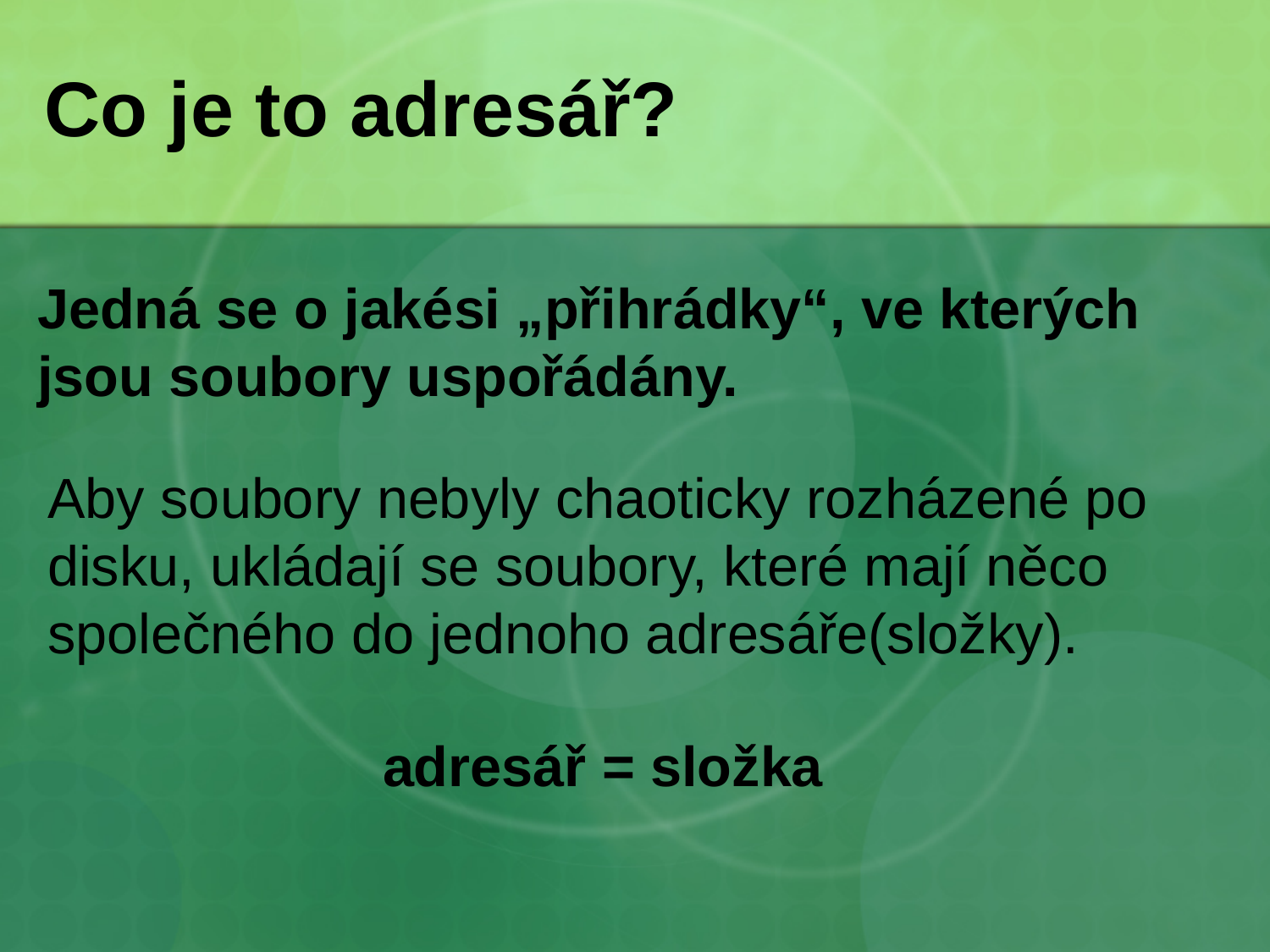

# Co je to adresář?
Jedná se o jakési „přihrádky“, ve kterých jsou soubory uspořádány.
Aby soubory nebyly chaoticky rozházené po disku, ukládají se soubory, které mají něco společného do jednoho adresáře(složky).
adresář = složka